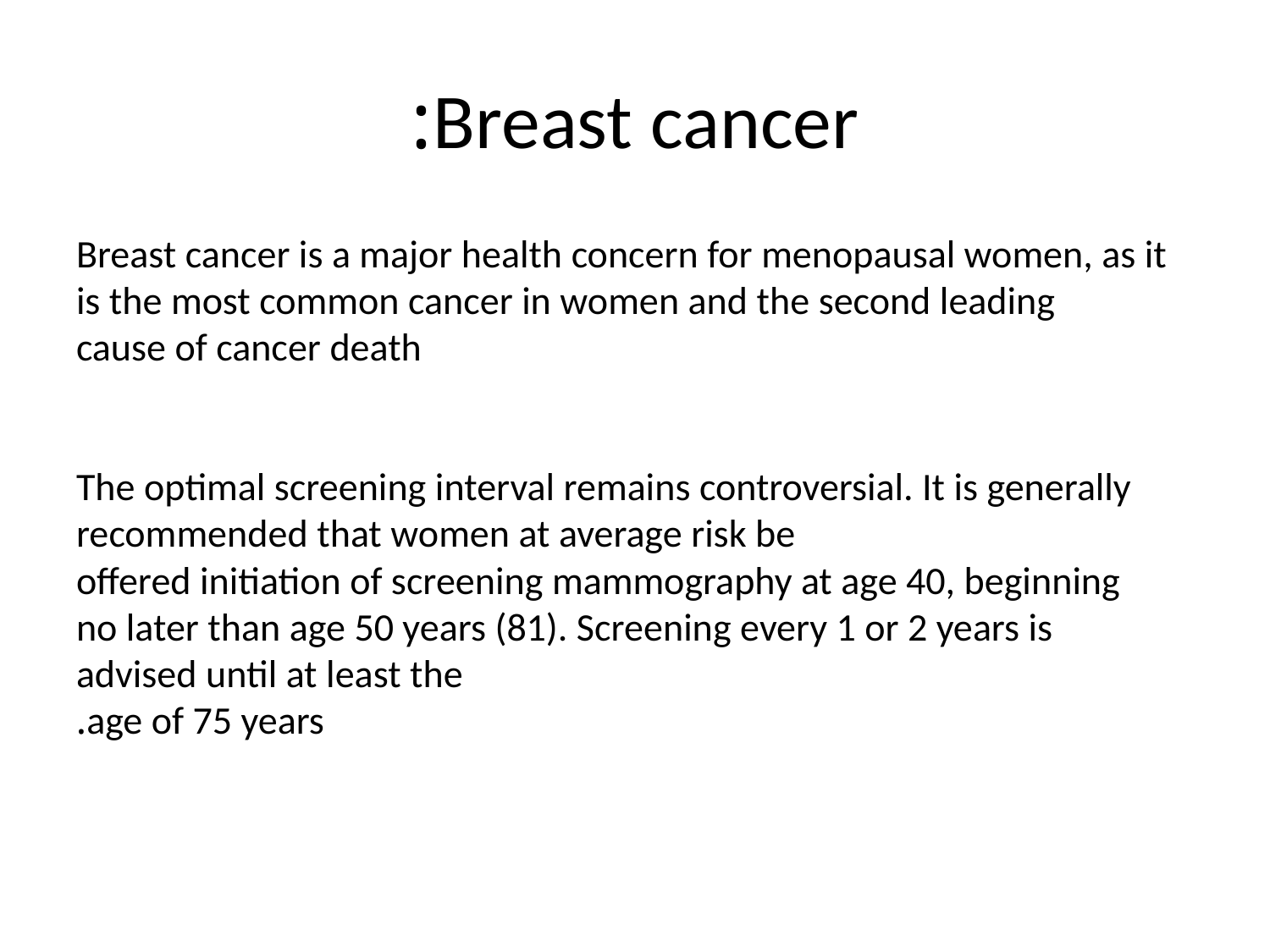

# Breast cancer:
Breast cancer is a major health concern for menopausal women, as it is the most common cancer in women and the second leading cause of cancer death
The optimal screening interval remains controversial. It is generally recommended that women at average risk be
offered initiation of screening mammography at age 40, beginning no later than age 50 years (81). Screening every 1 or 2 years is advised until at least the
age of 75 years.